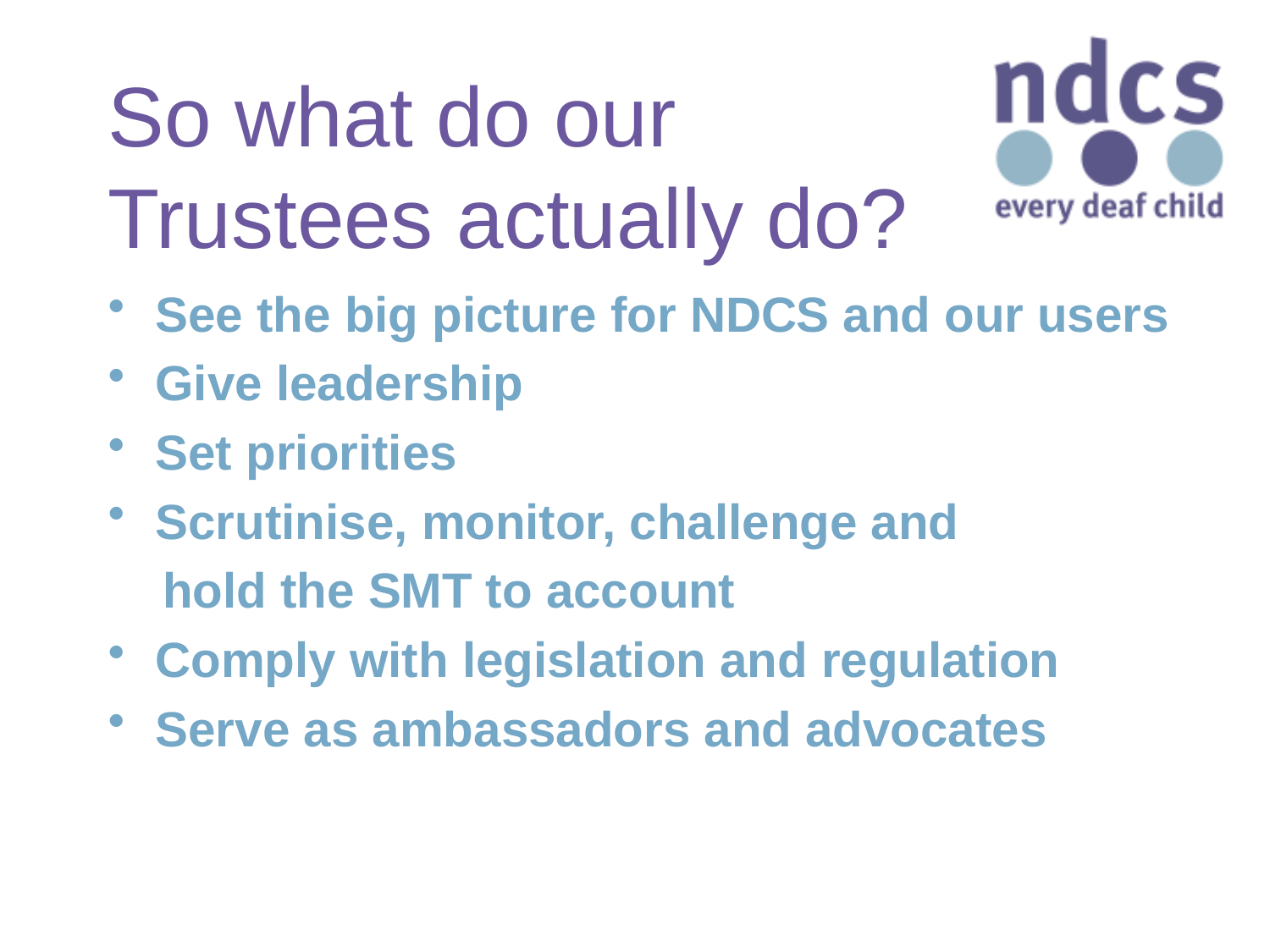

# So what do our Trustees actually do?
See the big picture for NDCS and our users
Give leadership
Set priorities
Scrutinise, monitor, challenge and
    hold the SMT to account
Comply with legislation and regulation
Serve as ambassadors and advocates